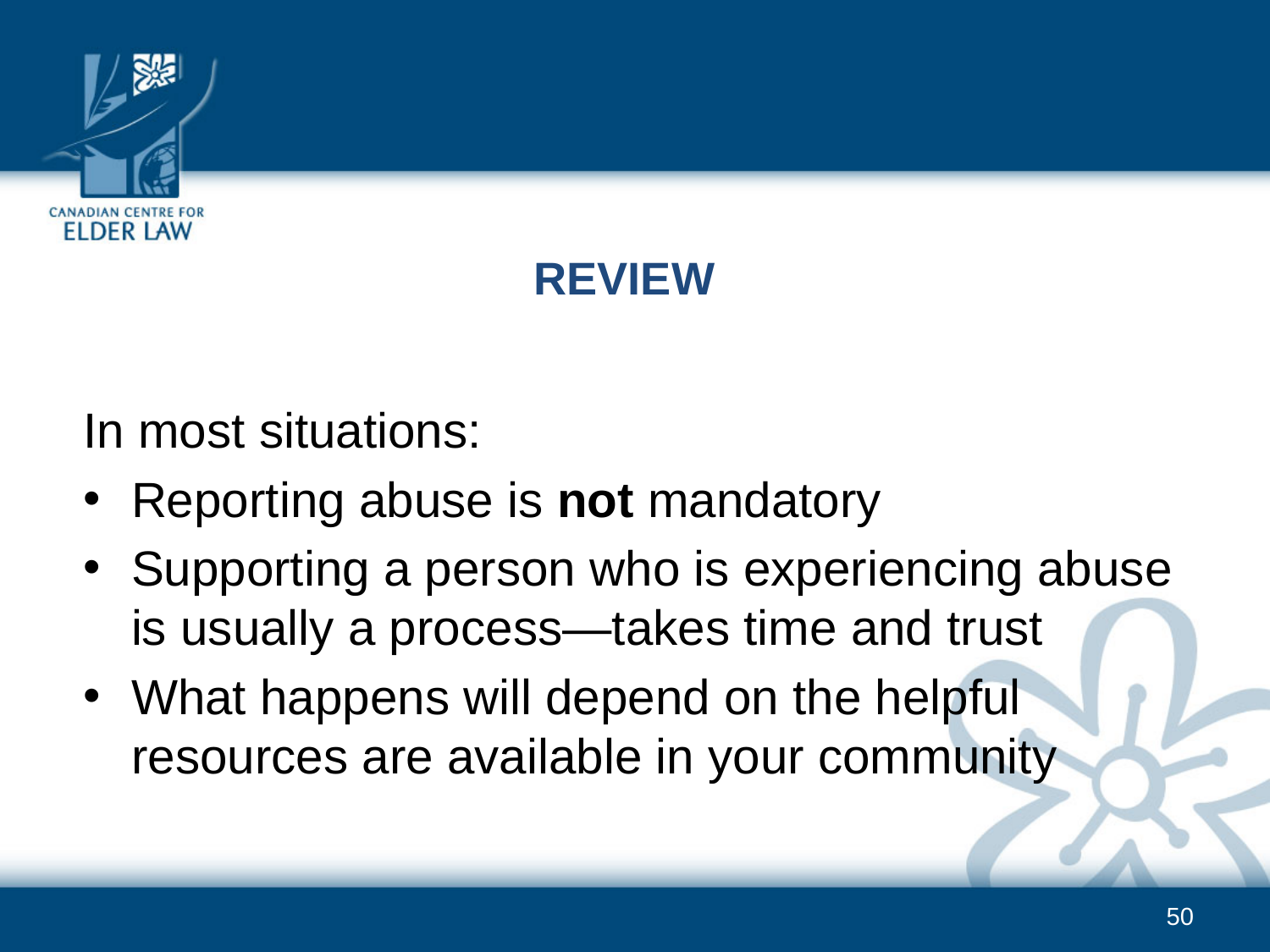

review
In most situations:
Reporting abuse is not mandatory
Supporting a person who is experiencing abuse is usually a process—takes time and trust
What happens will depend on the helpful resources are available in your community